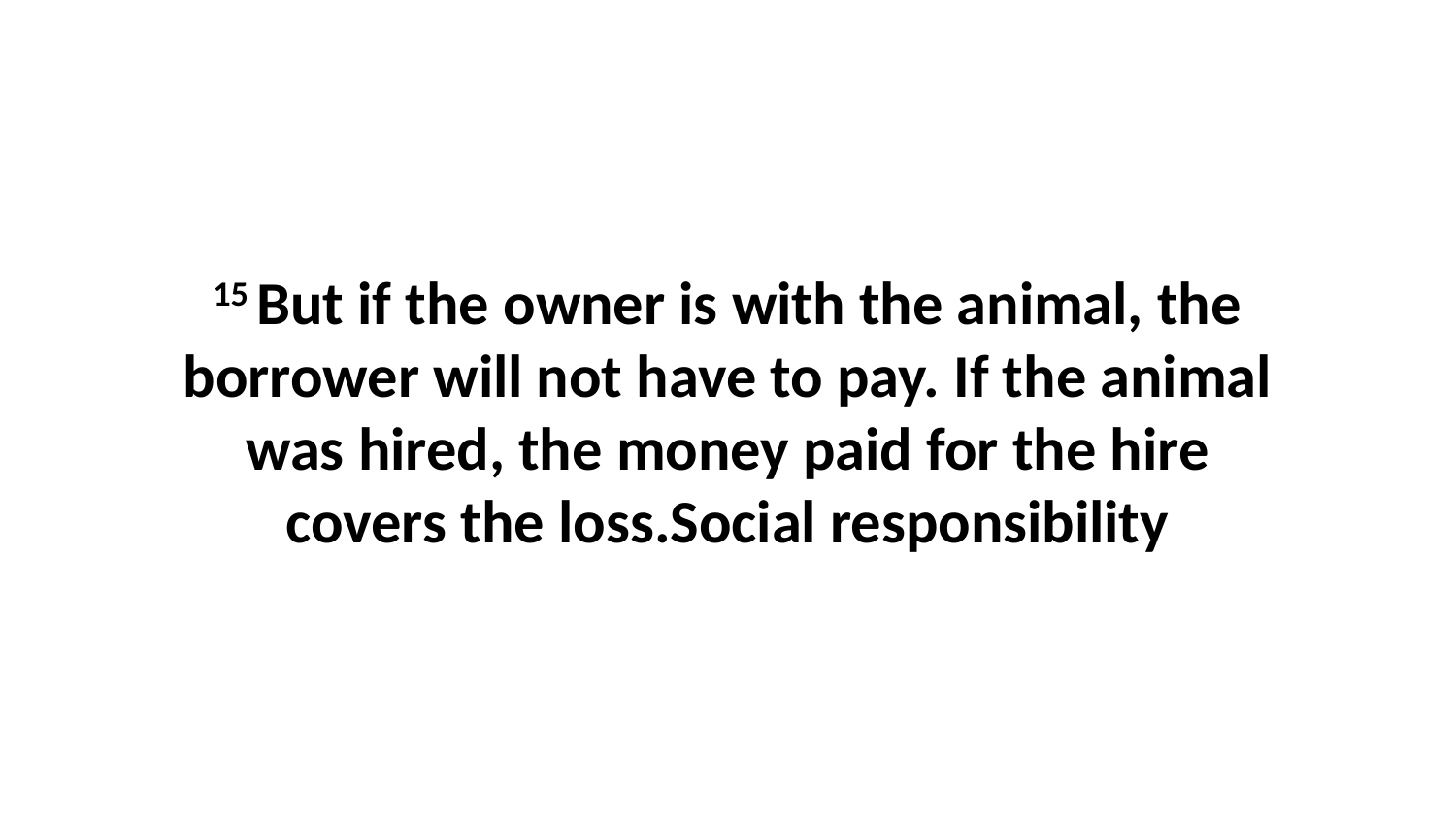

15 But if the owner is with the animal, the borrower will not have to pay. If the animal was hired, the money paid for the hire covers the loss.Social responsibility